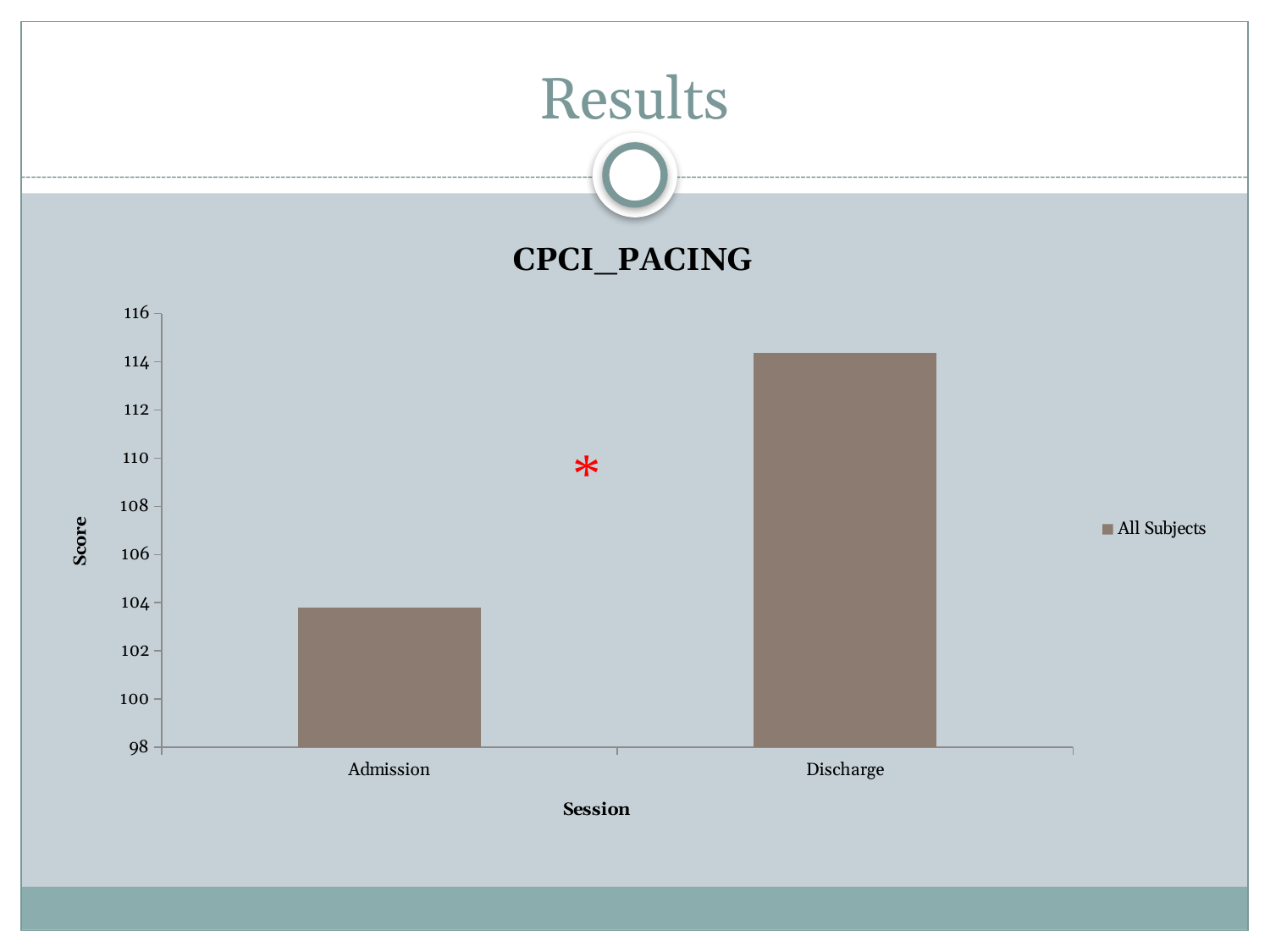

# Results

### Chart: CPCI_PACING

| Category | All Subjects |
|---|---|
| Admission | 103.8035714285713 |
| Discharge | 114.375 |